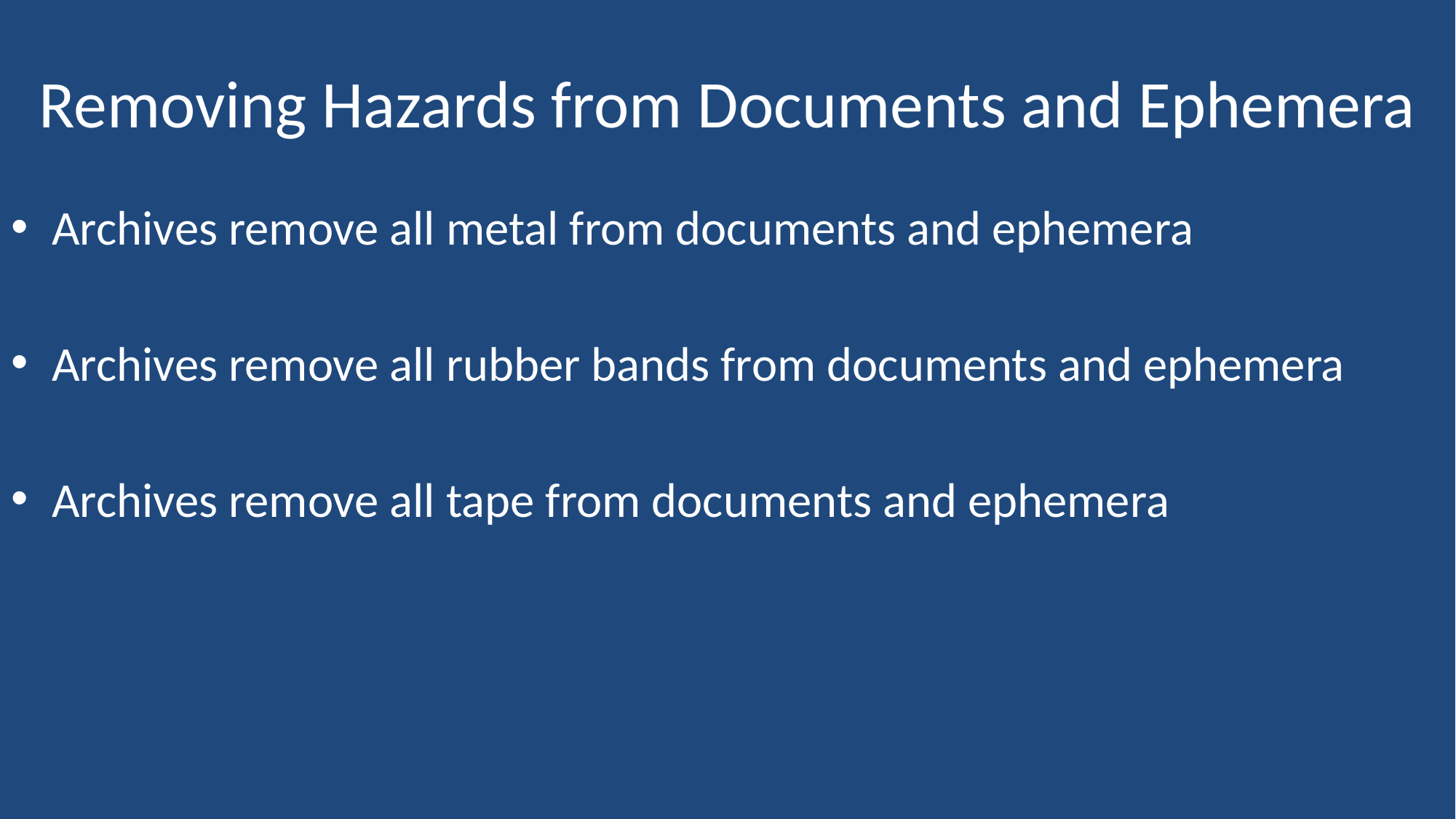

# Removing Hazards from Documents and Ephemera
Archives remove all metal from documents and ephemera

Archives remove all rubber bands from documents and ephemera

Archives remove all tape from documents and ephemera